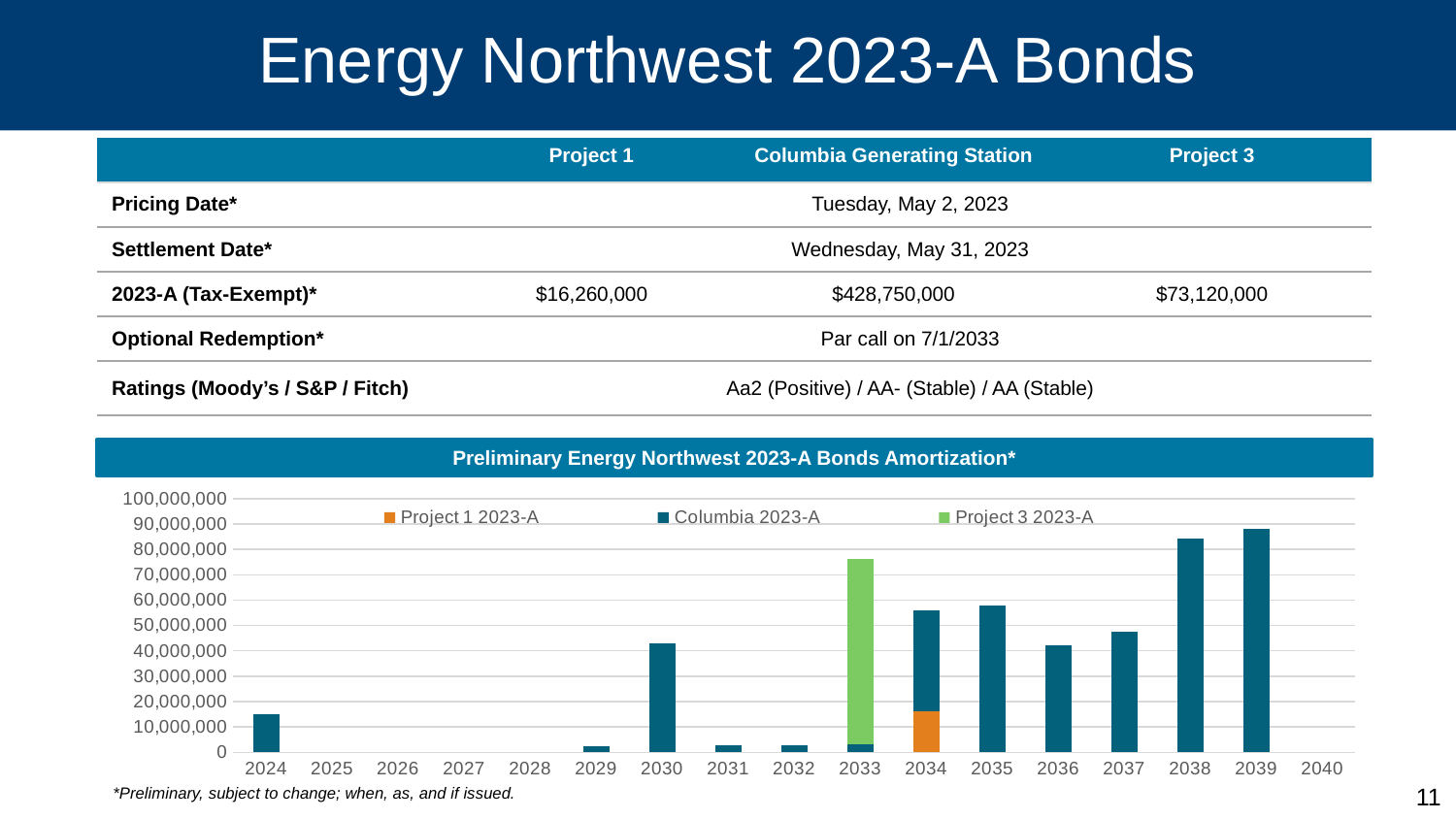

# Energy Northwest 2023-A Bonds
|  | Project 1 | Columbia Generating Station | Project 3 |
| --- | --- | --- | --- |
| Pricing Date\* | Tuesday, May 2, 2023 |  |  |
| Settlement Date\* | Wednesday, May 31, 2023 |  |  |
| 2023-A (Tax-Exempt)\* | $16,260,000 | $428,750,000 | $73,120,000 |
| Optional Redemption\* | Par call on 7/1/2033 |  |  |
| Ratings (Moody’s / S&P / Fitch) | Aa2 (Positive) / AA- (Stable) / AA (Stable) |  |  |
Preliminary Energy Northwest 2023-A Bonds Amortization*

[unsupported chart]

*Preliminary, subject to change; when, as, and if issued.
11